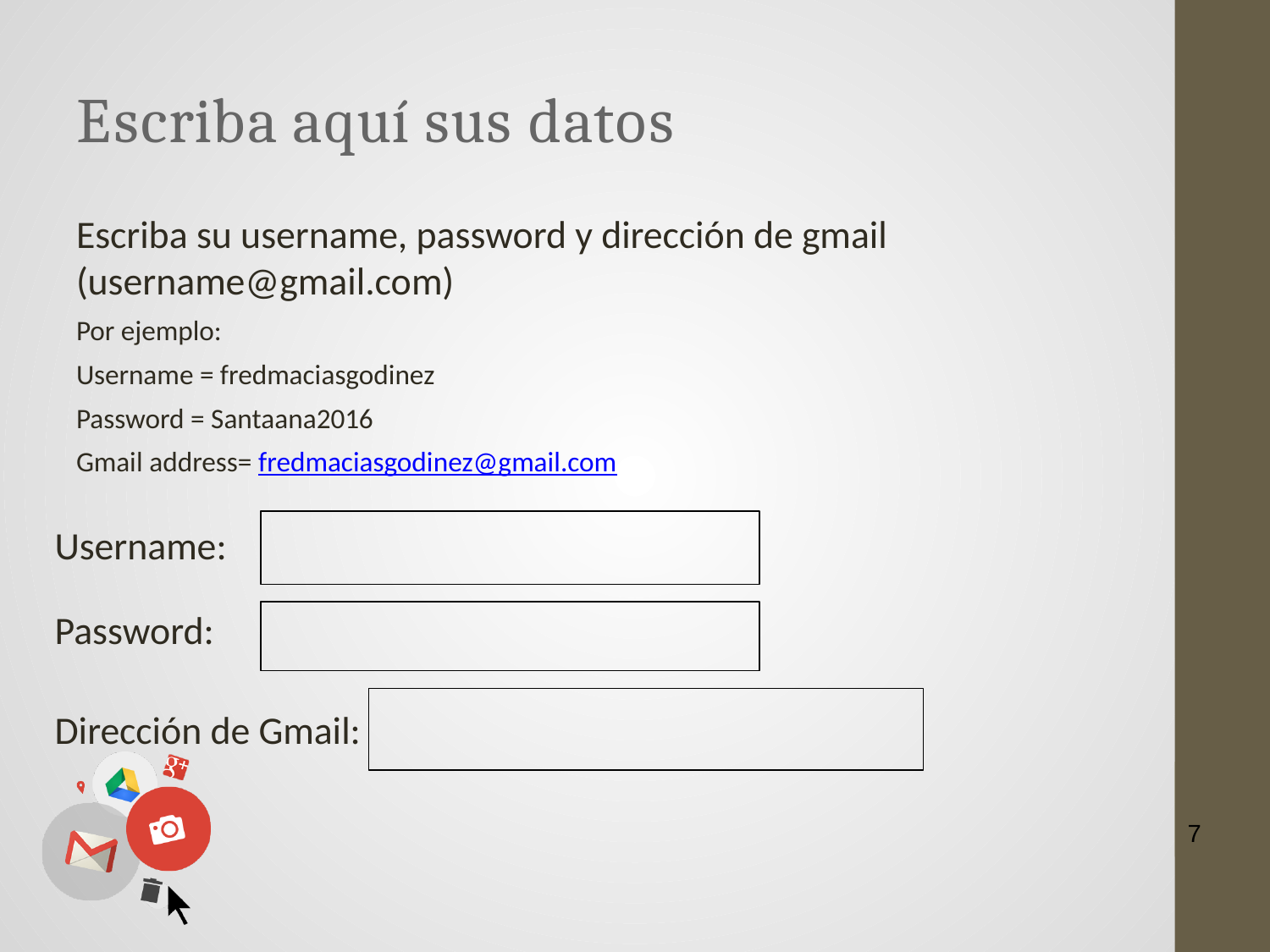

Escriba aquí sus datos
Escriba su username, password y dirección de gmail (username@gmail.com)
Por ejemplo:
Username = fredmaciasgodinez
Password = Santaana2016
Gmail address= fredmaciasgodinez@gmail.com

   Username:

   Password:

   Dirección de Gmail:

7